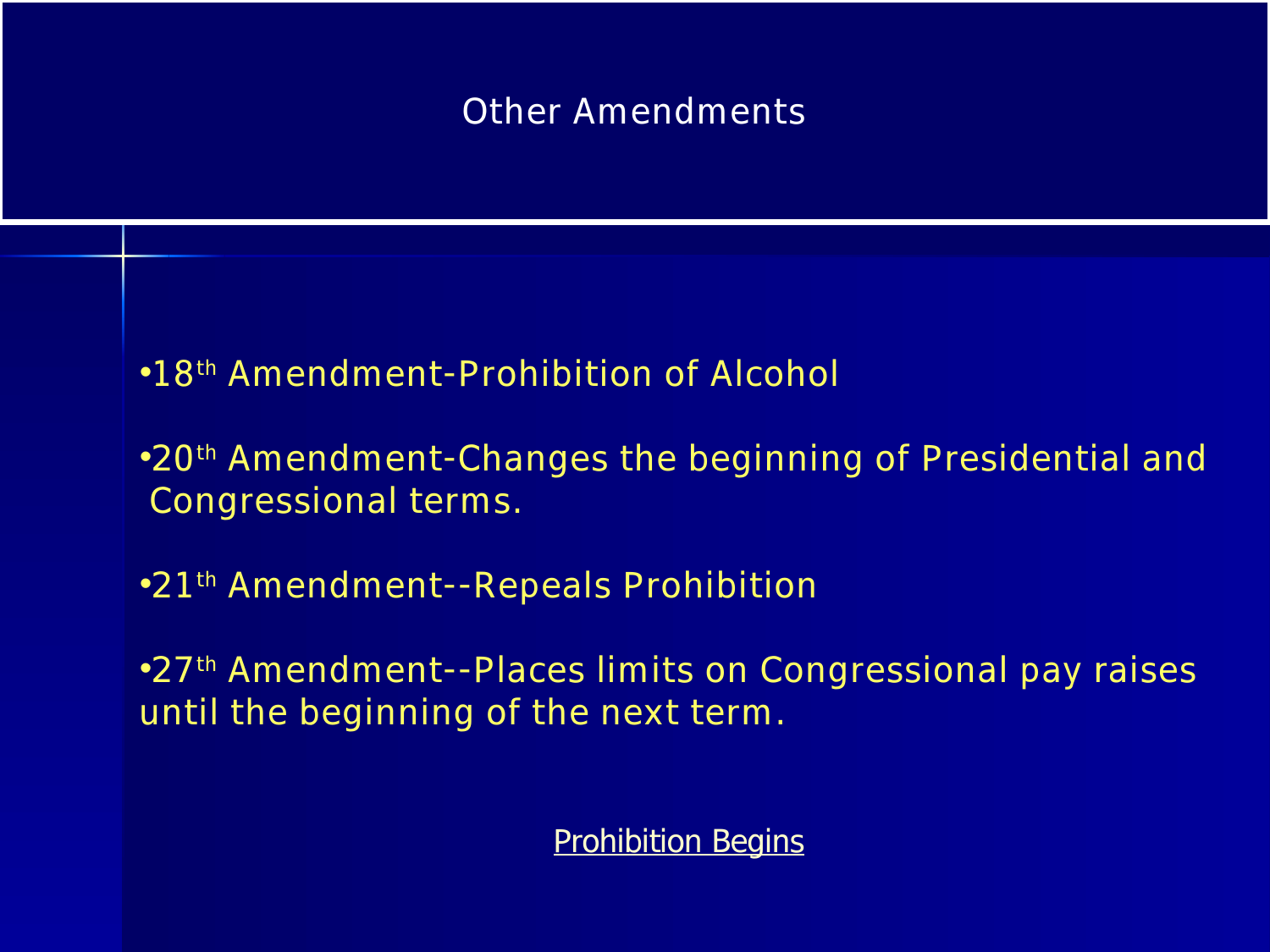

Other Amendments

18th Amendment-Prohibition of Alcohol

20th Amendment-Changes the beginning of Presidential and
 Congressional terms.

21th Amendment--Repeals Prohibition

27th Amendment--Places limits on Congressional pay raises until the beginning of the next term.

Prohibition Begins